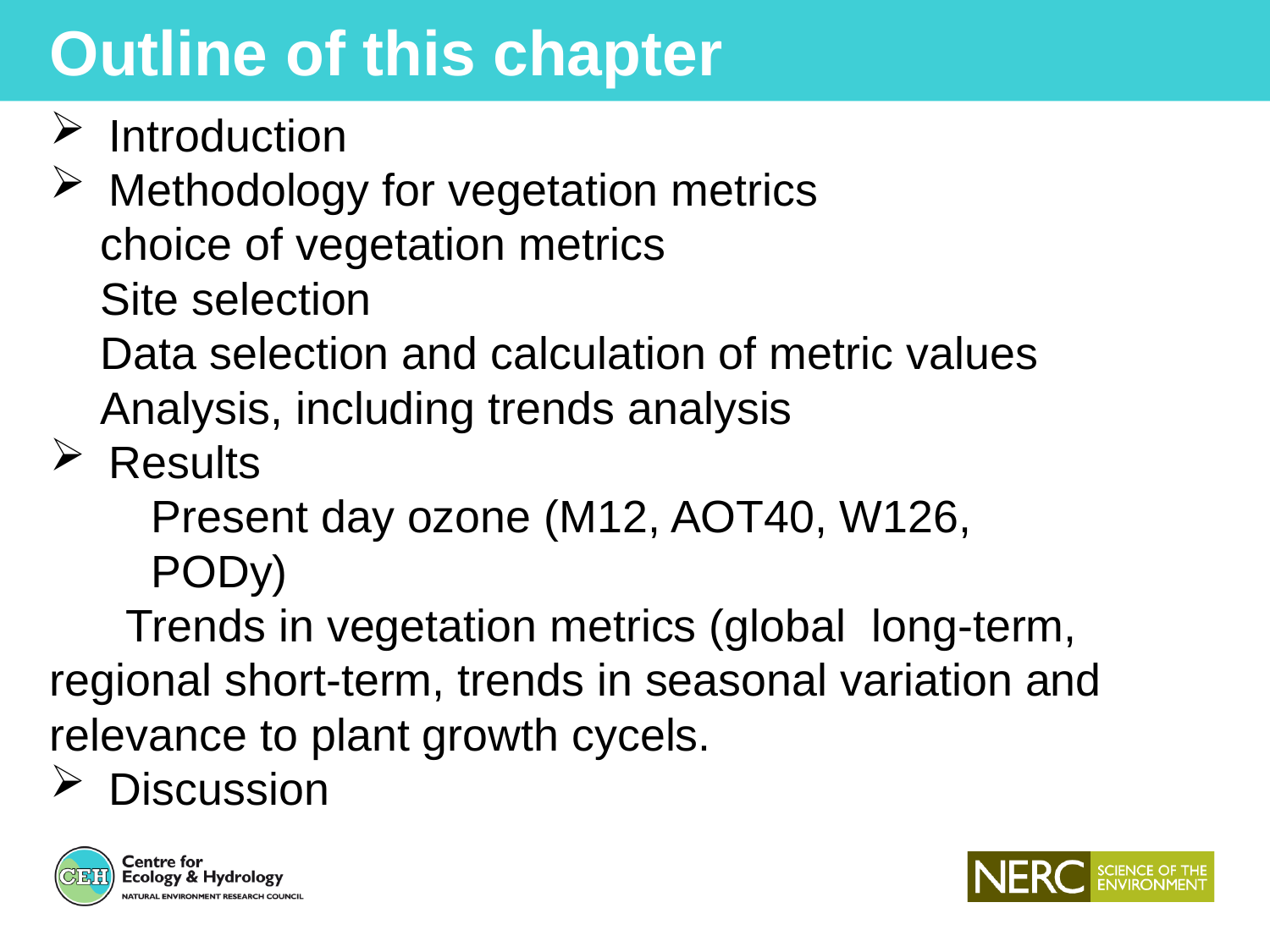

Outline of this chapter
Introduction
Methodology for vegetation metrics
    choice of vegetation metrics
    Site selection
    Data selection and calculation of metric values
    Analysis, including trends analysis
Results
        Present day ozone (M12, AOT40, W126,
        PODy)
      Trends in vegetation metrics (global  long-term, regional short-term, trends in seasonal variation and relevance to plant growth cycels.
Discussion